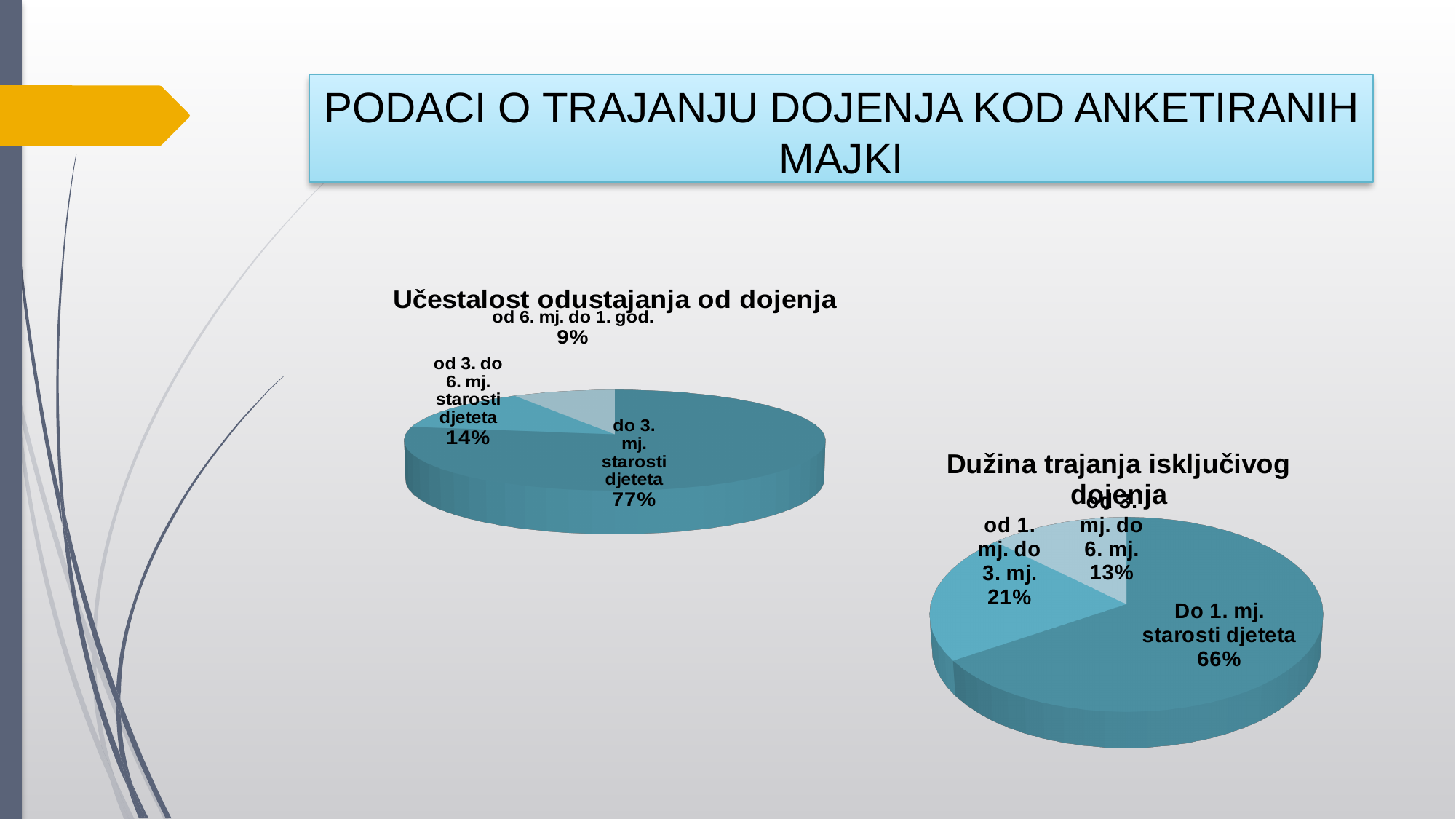

# PODACI O TRAJANJU DOJENJA KOD ANKETIRANIH MAJKI

[unsupported chart]

[unsupported chart]